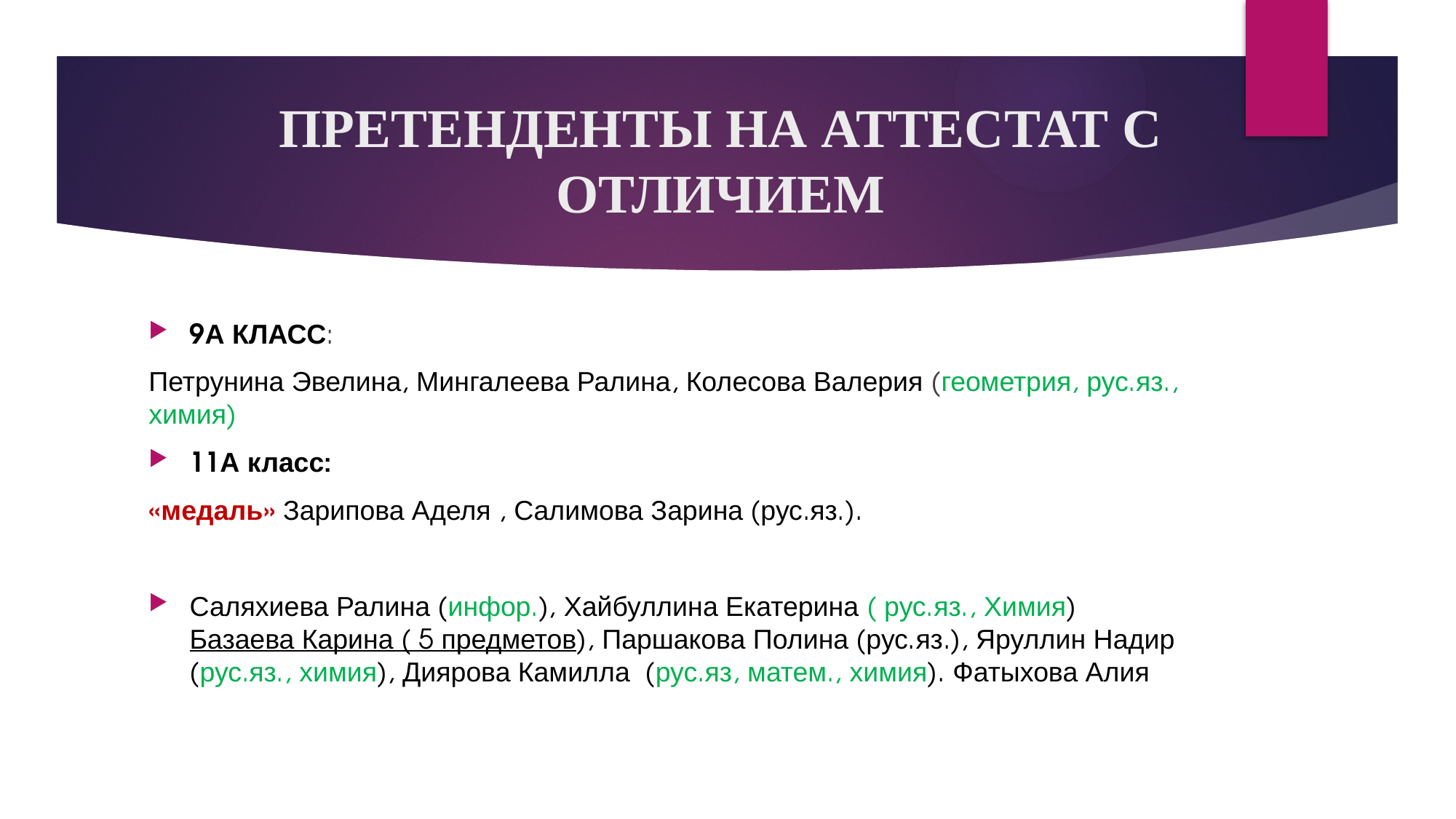

# ПРЕТЕНДЕНТЫ НА АТТЕСТАТ С ОТЛИЧИЕМ
9А КЛАСС:
Петрунина Эвелина, Мингалеева Ралина, Колесова Валерия (геометрия, рус.яз., химия)
11А класс:
«медаль» Зарипова Аделя , Салимова Зарина (рус.яз.).

Саляхиева Ралина (инфор.), Хайбуллина Екатерина ( рус.яз., Химия) Базаева Карина ( 5 предметов), Паршакова Полина (рус.яз.), Яруллин Надир (рус.яз., химия), Диярова Камилла  (рус.яз, матем., химия). Фатыхова Алия